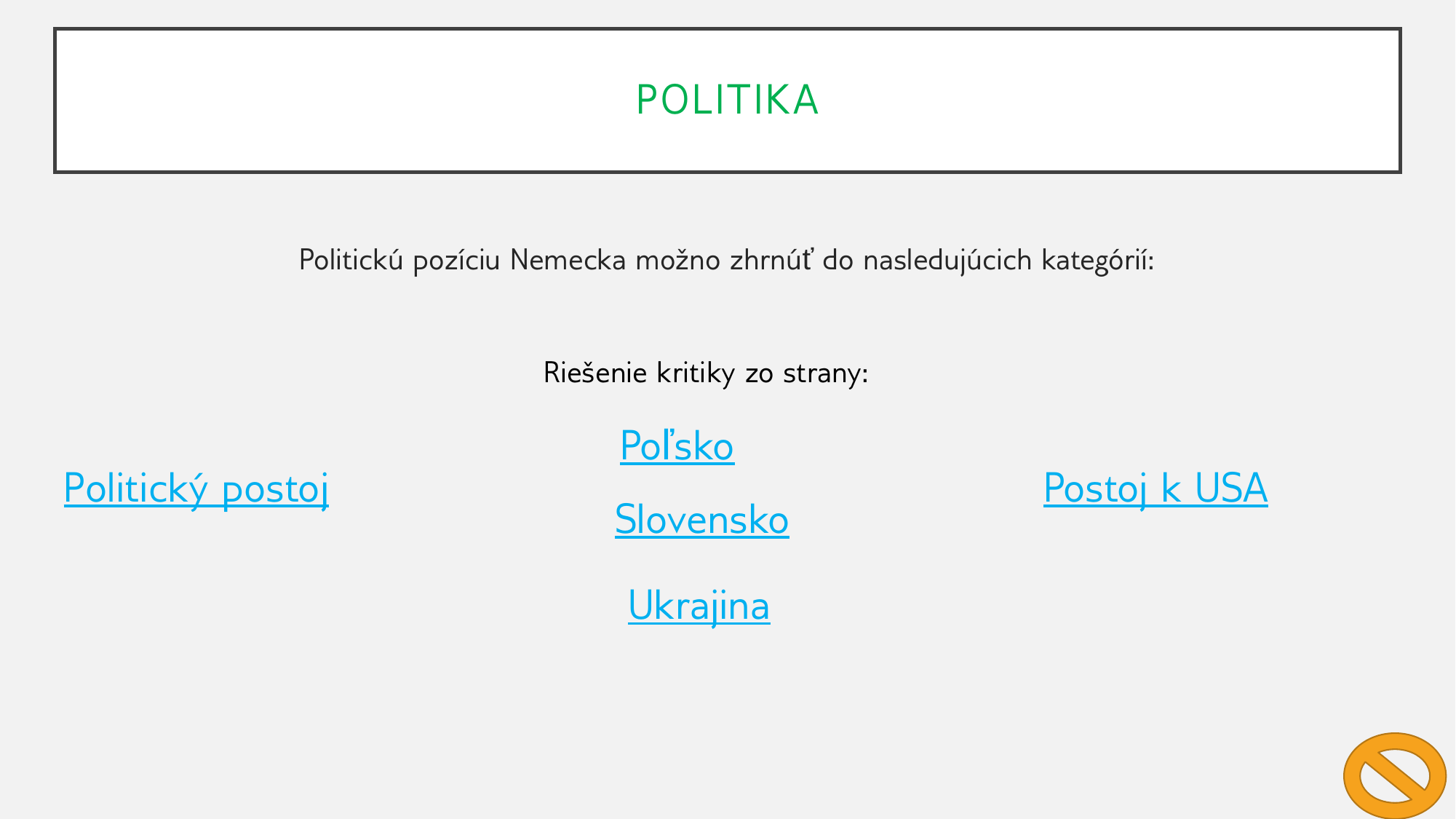

Politika

Politickú pozíciu Nemecka možno zhrnúť do nasledujúcich kategórií:

Riešenie kritiky zo strany:
Poľsko

Politický postoj
Postoj k USA
Slovensko

Ukrajina